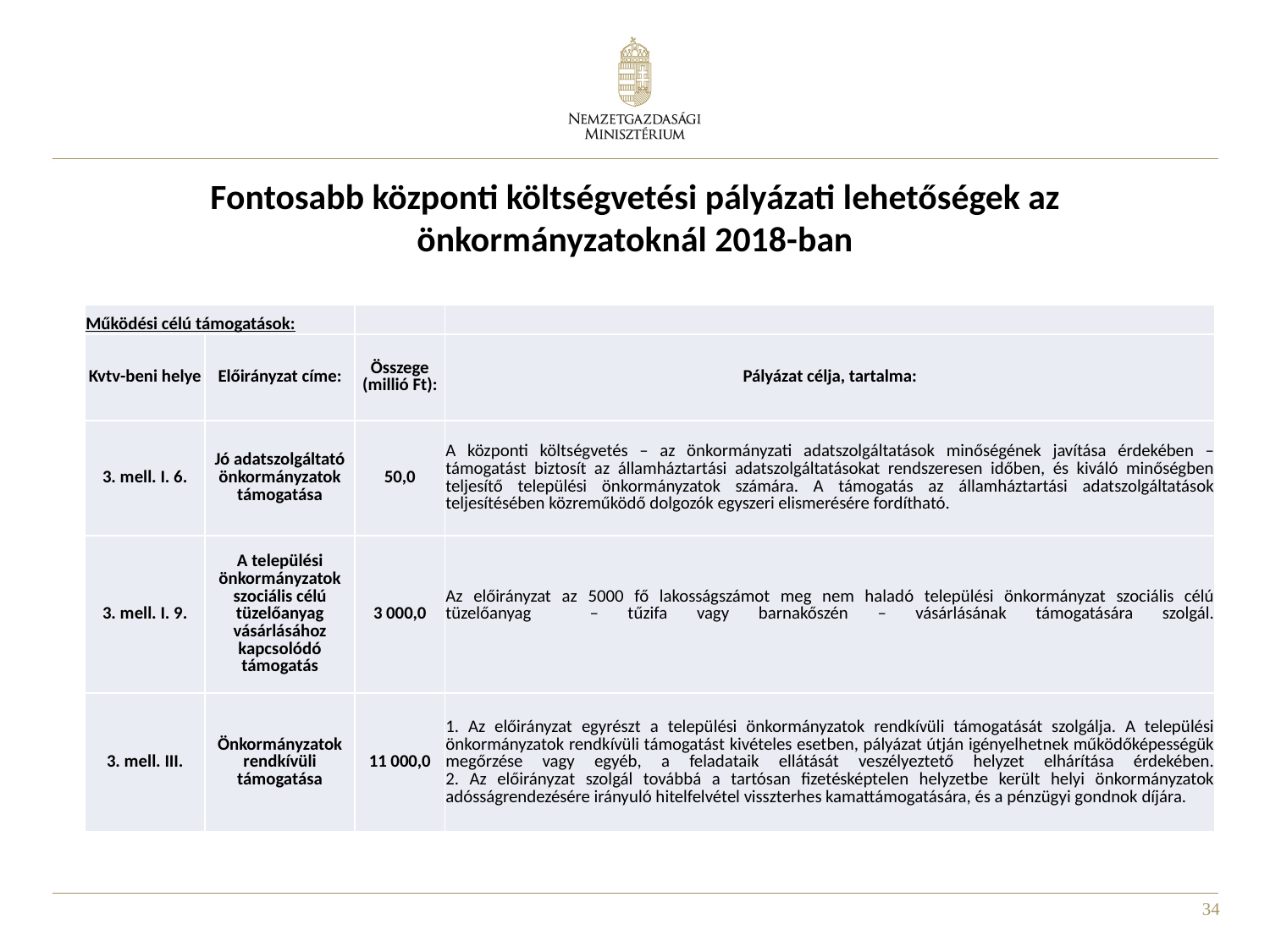

Fontosabb központi költségvetési pályázati lehetőségek az önkormányzatoknál 2018-ban

| Működési célú támogatások: |  |  |  |
| --- | --- | --- | --- |
| Kvtv-beni helye | Előirányzat címe: | Összege (millió Ft): | Pályázat célja, tartalma: |
| 3. mell. I. 6. | Jó adatszolgáltató önkormányzatok támogatása | 50,0 | A központi költségvetés – az önkormányzati adatszolgáltatások minőségének javítása érdekében – támogatást biztosít az államháztartási adatszolgáltatásokat rendszeresen időben, és kiváló minőségben teljesítő települési önkormányzatok számára. A támogatás az államháztartási adatszolgáltatások teljesítésében közreműködő dolgozók egyszeri elismerésére fordítható. |
| 3. mell. I. 9. | A települési önkormányzatok szociális célú tüzelőanyag vásárlásához kapcsolódó támogatás | 3 000,0 | Az előirányzat az 5000 fő lakosságszámot meg nem haladó települési önkormányzat szociális célú tüzelőanyag – tűzifa vagy barnakőszén – vásárlásának támogatására szolgál. |
| 3. mell. III. | Önkormányzatok rendkívüli támogatása | 11 000,0 | 1. Az előirányzat egyrészt a települési önkormányzatok rendkívüli támogatását szolgálja. A települési önkormányzatok rendkívüli támogatást kivételes esetben, pályázat útján igényelhetnek működőképességük megőrzése vagy egyéb, a feladataik ellátását veszélyeztető helyzet elhárítása érdekében. 2. Az előirányzat szolgál továbbá a tartósan fizetésképtelen helyzetbe került helyi önkormányzatok adósságrendezésére irányuló hitelfelvétel visszterhes kamattámogatására, és a pénzügyi gondnok díjára. |